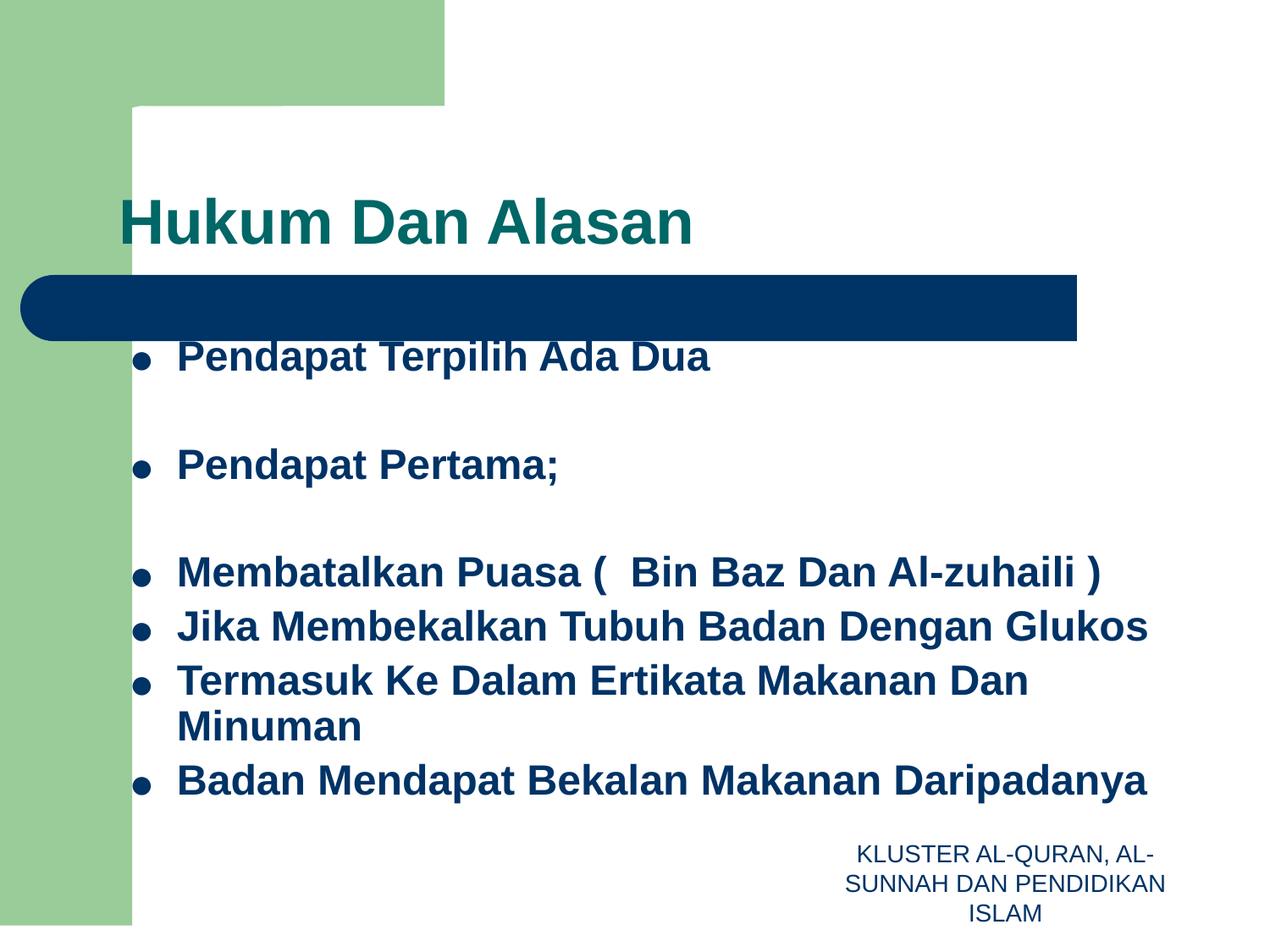

# Hukum Dan Alasan
Pendapat Terpilih Ada Dua

Pendapat Pertama;

Membatalkan Puasa (  Bin Baz Dan Al-zuhaili )
Jika Membekalkan Tubuh Badan Dengan Glukos
Termasuk Ke Dalam Ertikata Makanan Dan Minuman
Badan Mendapat Bekalan Makanan Daripadanya

KLUSTER AL-QURAN, AL-SUNNAH DAN PENDIDIKAN ISLAM